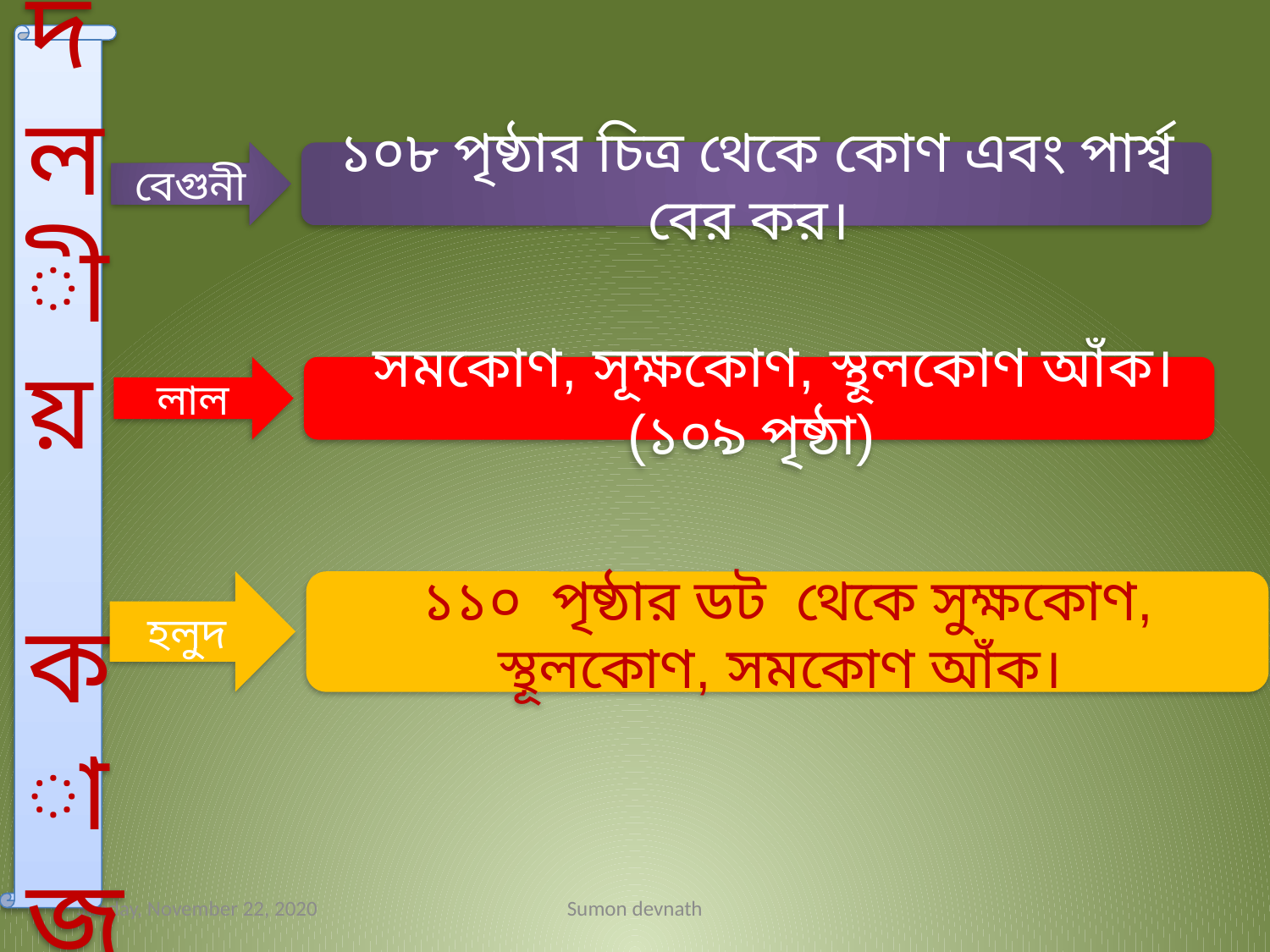

দলীয়  কাজ
বেগুনী
১০৮ পৃষ্ঠার চিত্র থেকে কোণ এবং পার্শ্ব বের কর।
লাল
  সমকোণ, সূক্ষকোণ, স্থূলকোণ আঁক।(১০৯ পৃষ্ঠা)
হলুদ
১১০  পৃষ্ঠার ডট  থেকে সুক্ষকোণ, স্থূলকোণ, সমকোণ আঁক।
Sunday, November 22, 2020
Sumon devnath